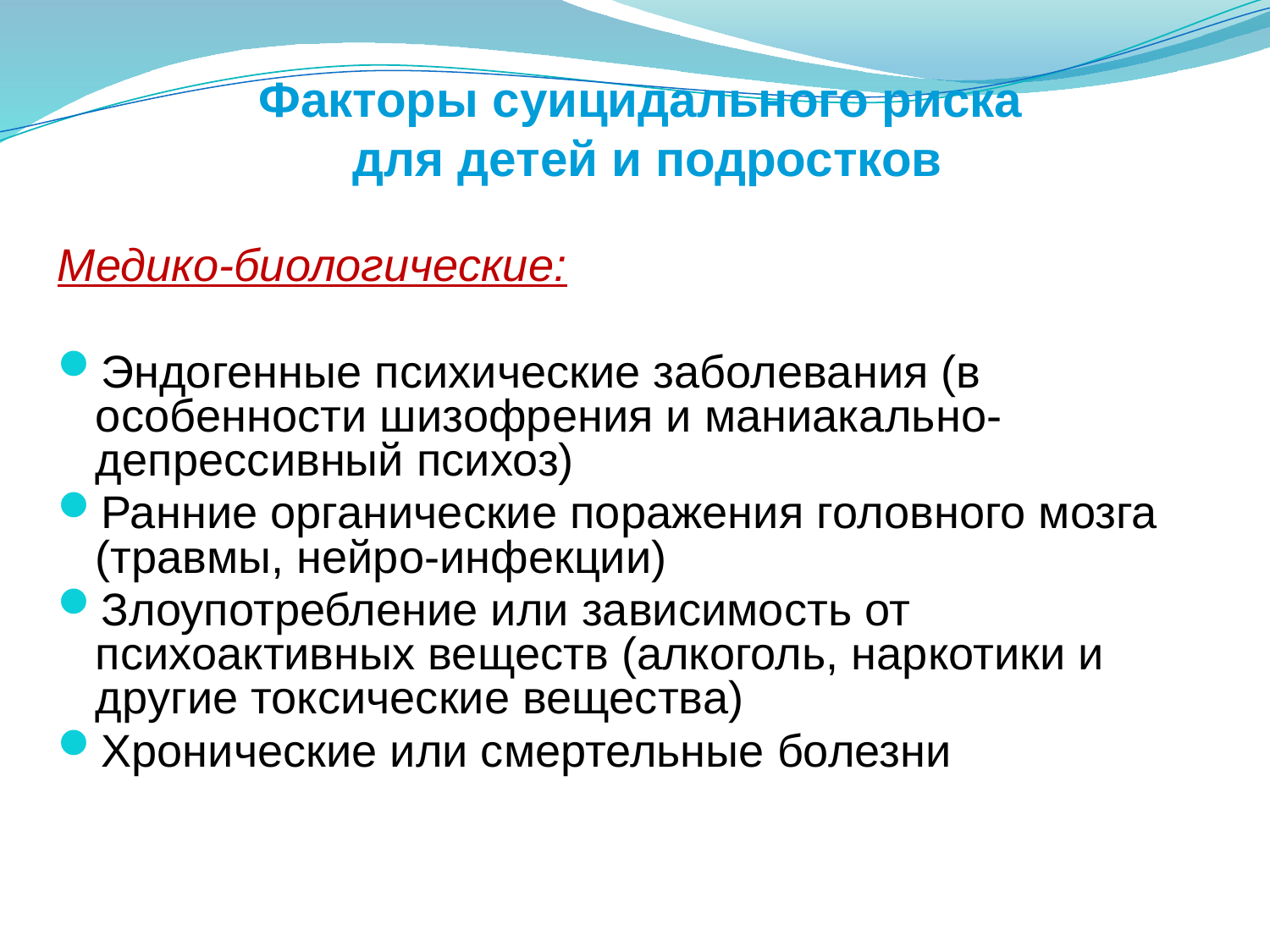

# Факторы суицидального риска для детей и подростков

Медико-биологические:

Эндогенные психические заболевания (в особенности шизофрения и маниакально-депрессивный психоз)
Ранние органические поражения головного мозга (травмы, нейро-инфекции)
Злоупотребление или зависимость от психоактивных веществ (алкоголь, наркотики и другие токсические вещества)
Хронические или смертельные болезни